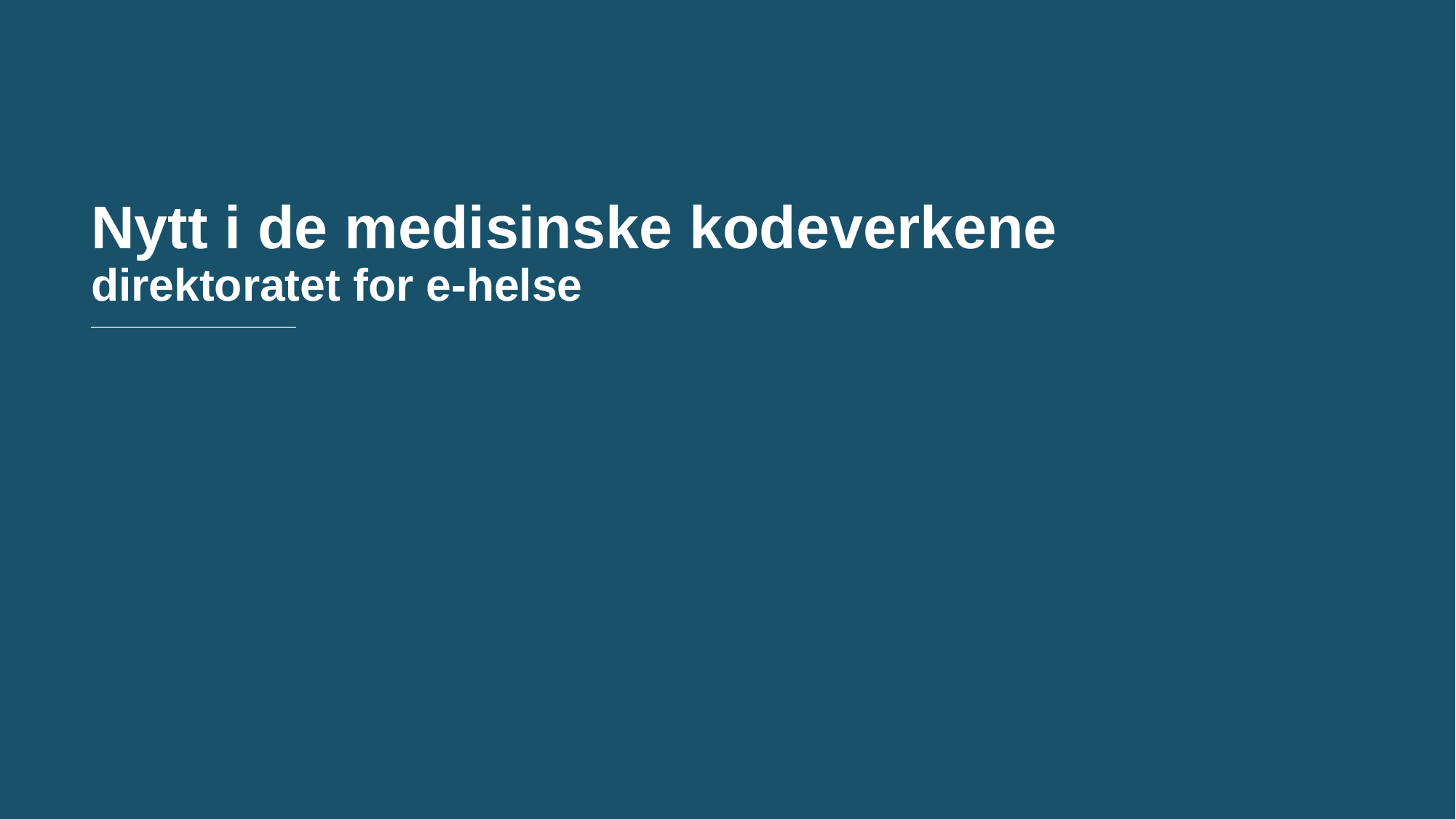

# Nytt i de medisinske kodeverkene direktoratet for e-helse